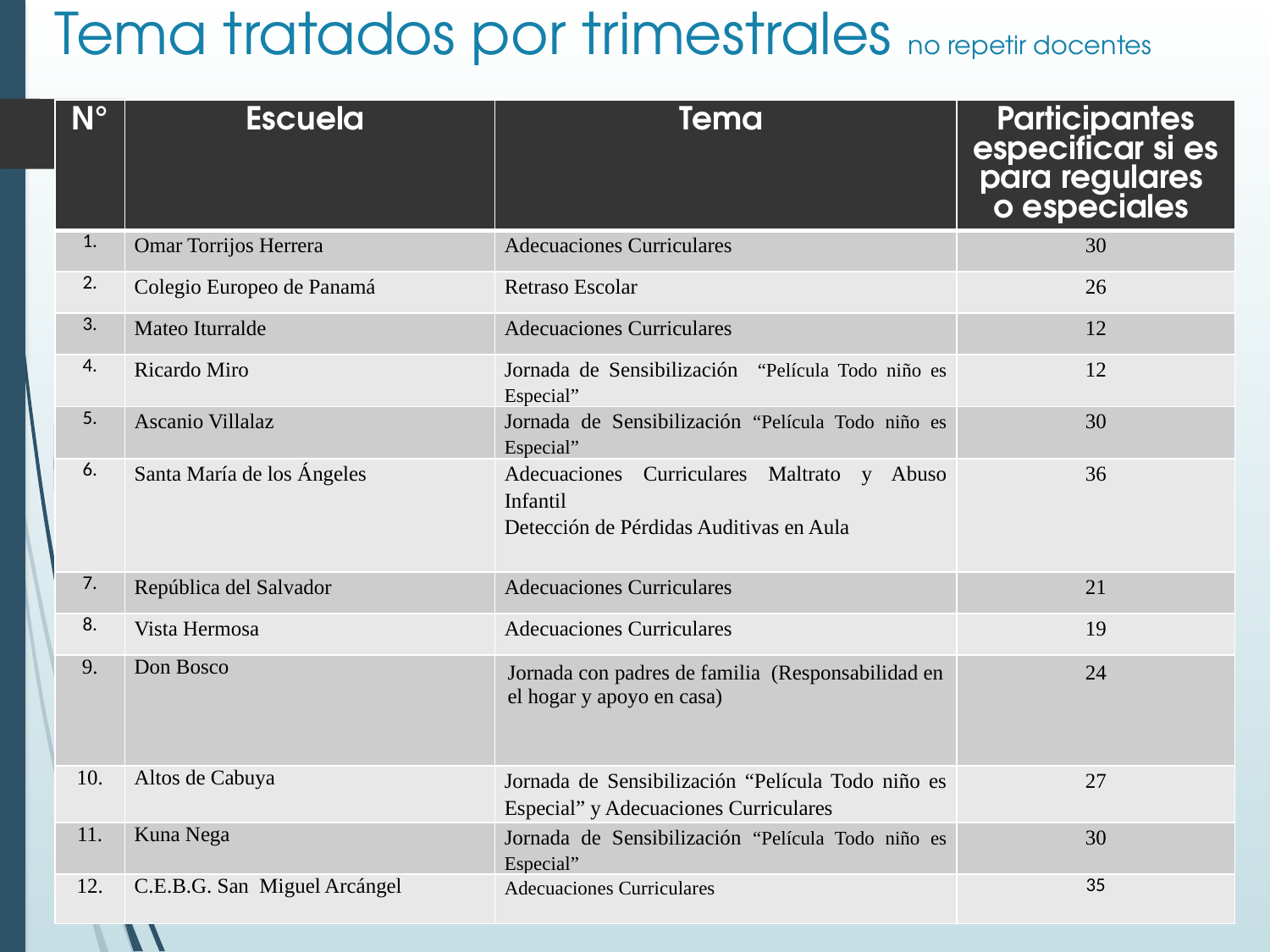

# Tema tratados por trimestrales no repetir docentes
| N° | Escuela | Tema | Participantes especificar si es para regulares o especiales |
| --- | --- | --- | --- |
| 1. | Omar Torrijos Herrera | Adecuaciones Curriculares | 30 |
| 2. | Colegio Europeo de Panamá | Retraso Escolar | 26 |
| 3. | Mateo Iturralde | Adecuaciones Curriculares | 12 |
| 4. | Ricardo Miro | Jornada de Sensibilización “Película Todo niño es Especial” | 12 |
| 5. | Ascanio Villalaz | Jornada de Sensibilización “Película Todo niño es Especial” | 30 |
| 6. | Santa María de los Ángeles | Adecuaciones Curriculares Maltrato y Abuso Infantil Detección de Pérdidas Auditivas en Aula | 36 |
| 7. | República del Salvador | Adecuaciones Curriculares | 21 |
| 8. | Vista Hermosa | Adecuaciones Curriculares | 19 |
| 9. | Don Bosco | Jornada con padres de familia (Responsabilidad en el hogar y apoyo en casa) | 24 |
| 10. | Altos de Cabuya | Jornada de Sensibilización “Película Todo niño es Especial” y Adecuaciones Curriculares | 27 |
| 11. | Kuna Nega | Jornada de Sensibilización “Película Todo niño es Especial” | 30 |
| 12. | C.E.B.G. San Miguel Arcángel | Adecuaciones Curriculares | 35 |